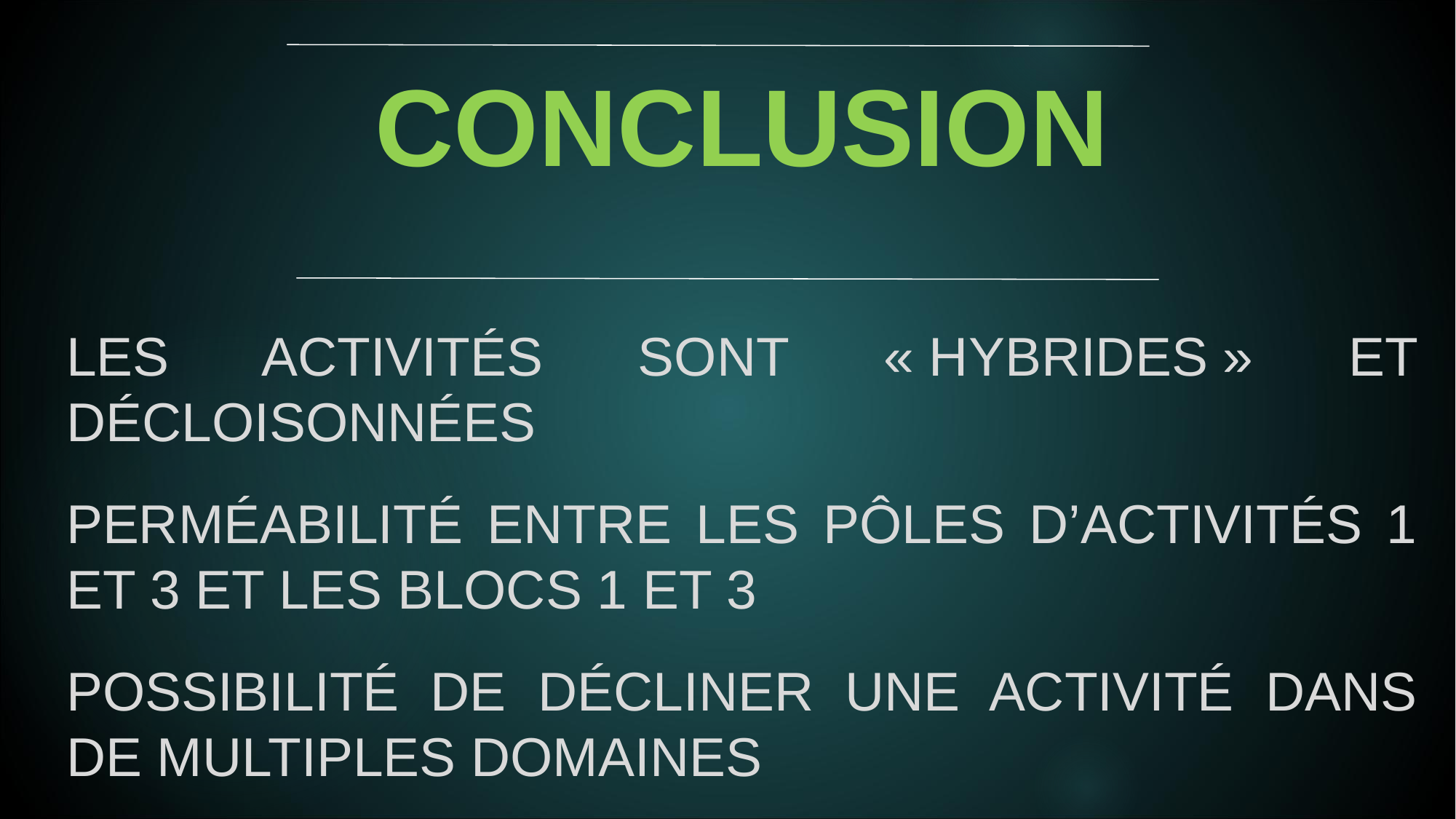

# conclusion
Les activités sont « hybrides » et décloisonnées

Perméabilité entre les pôles d’ACTIVITÉS 1 et 3 et les blocs 1 et 3

Possibilité de décliner une activité dans de multiples domaines